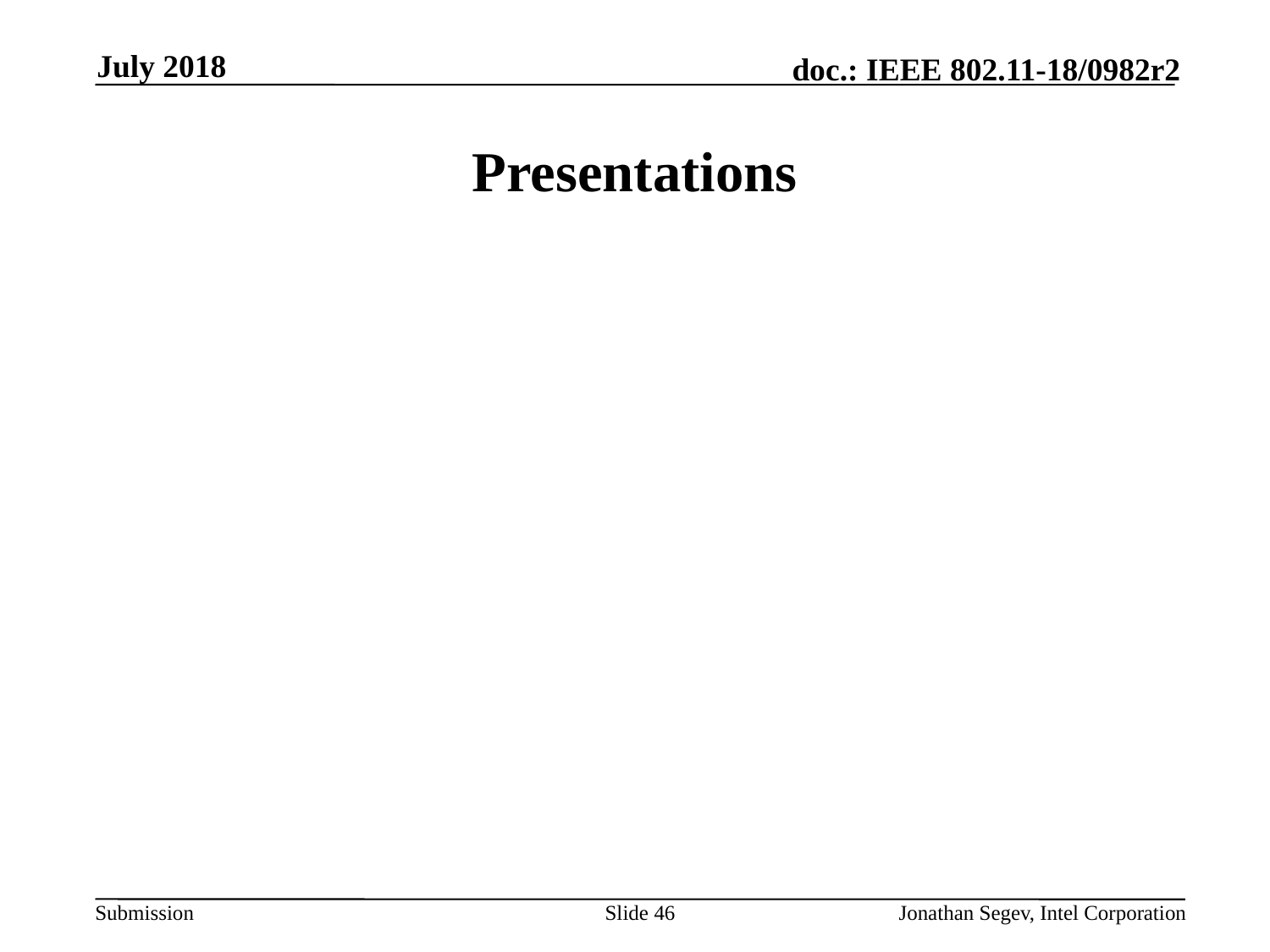

July 2018
# Presentations

Slide 46
Jonathan Segev, Intel Corporation